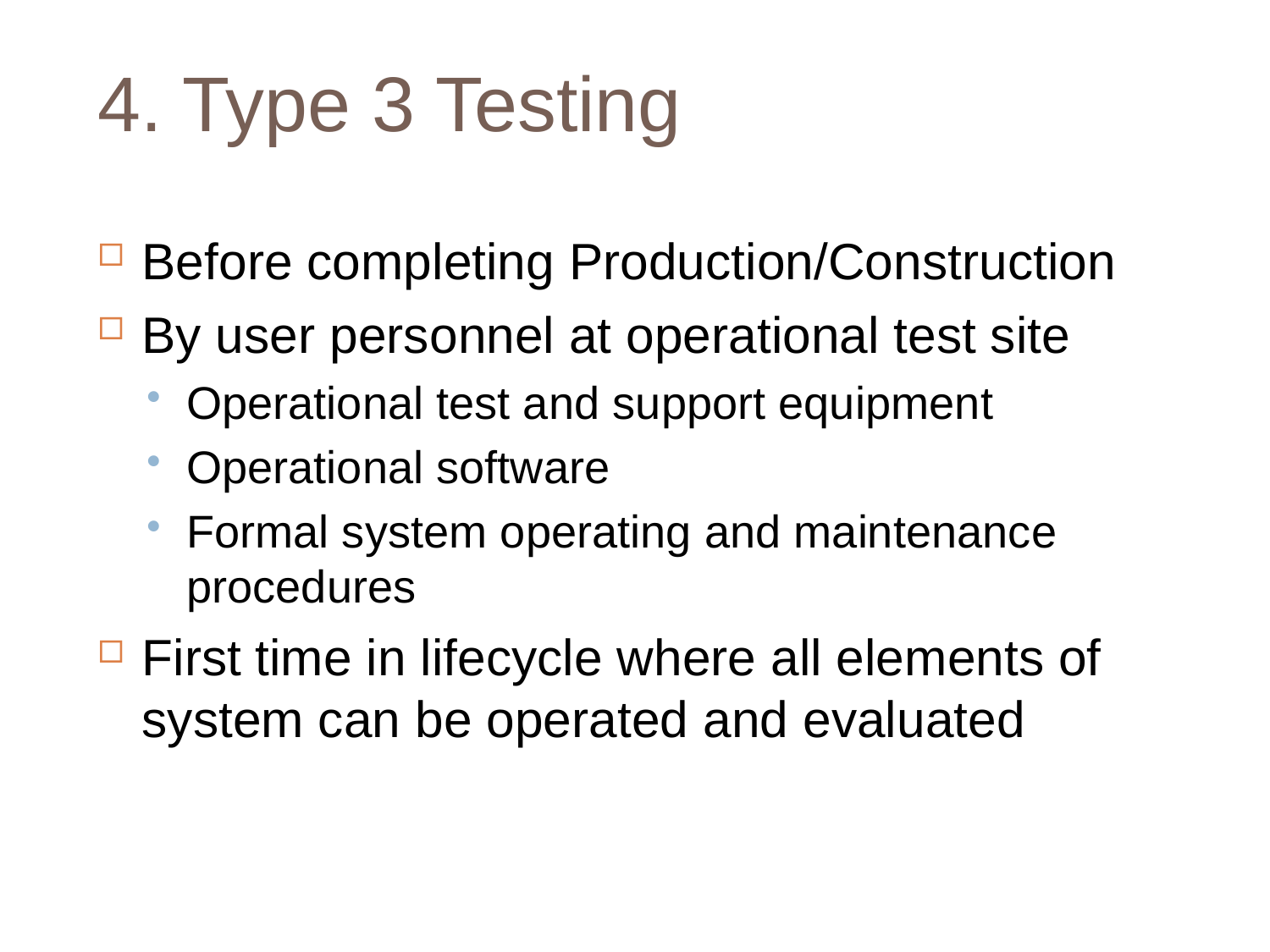

# 4. Type 3 Testing
Before completing Production/Construction
By user personnel at operational test site
Operational test and support equipment
Operational software
Formal system operating and maintenance procedures
First time in lifecycle where all elements of system can be operated and evaluated